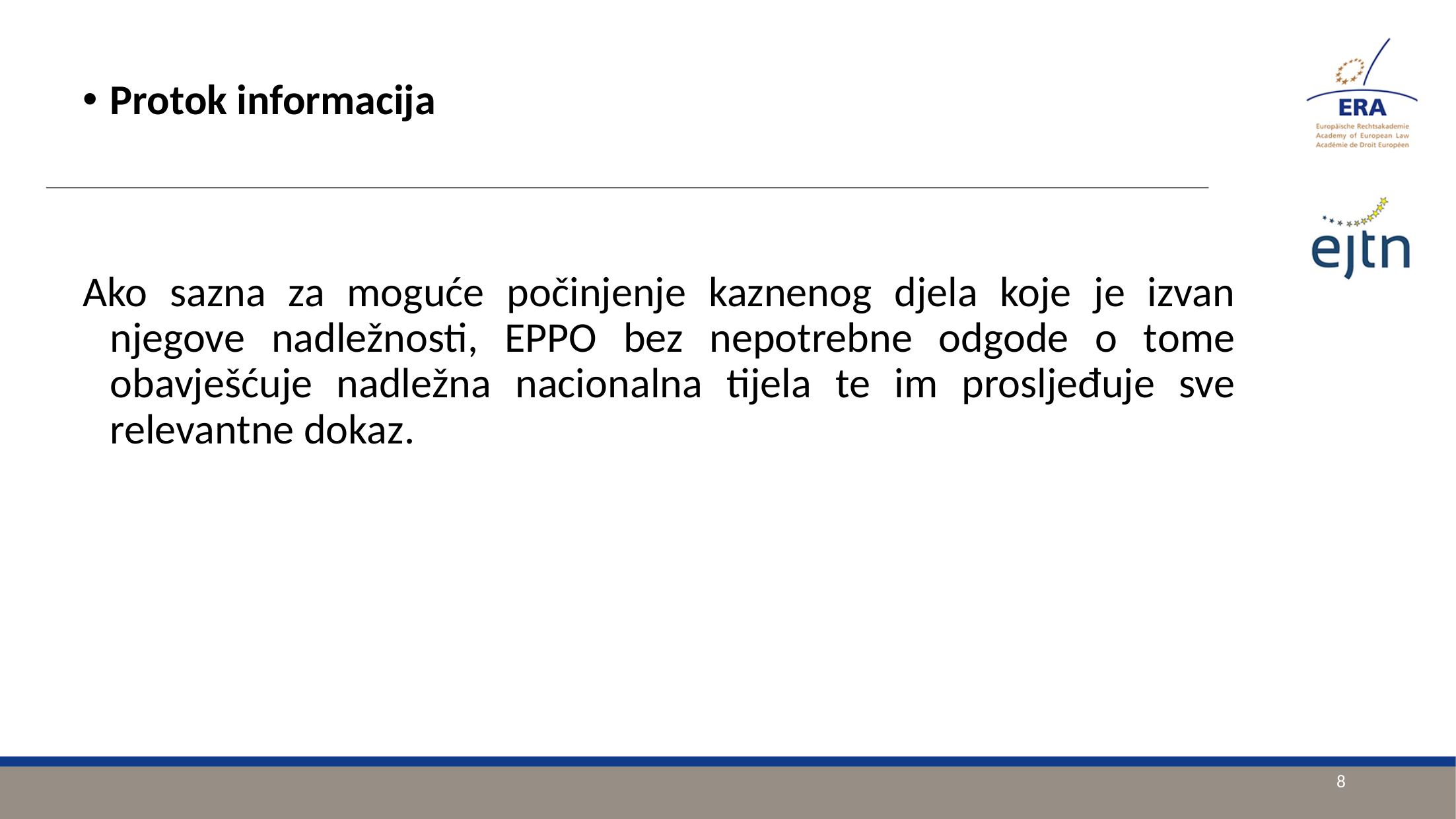

Protok informacija
Ako sazna za moguće počinjenje kaznenog djela koje je izvan njegove nadležnosti, EPPO bez nepotrebne odgode o tome obavješćuje nadležna nacionalna tijela te im prosljeđuje sve relevantne dokaz.
8